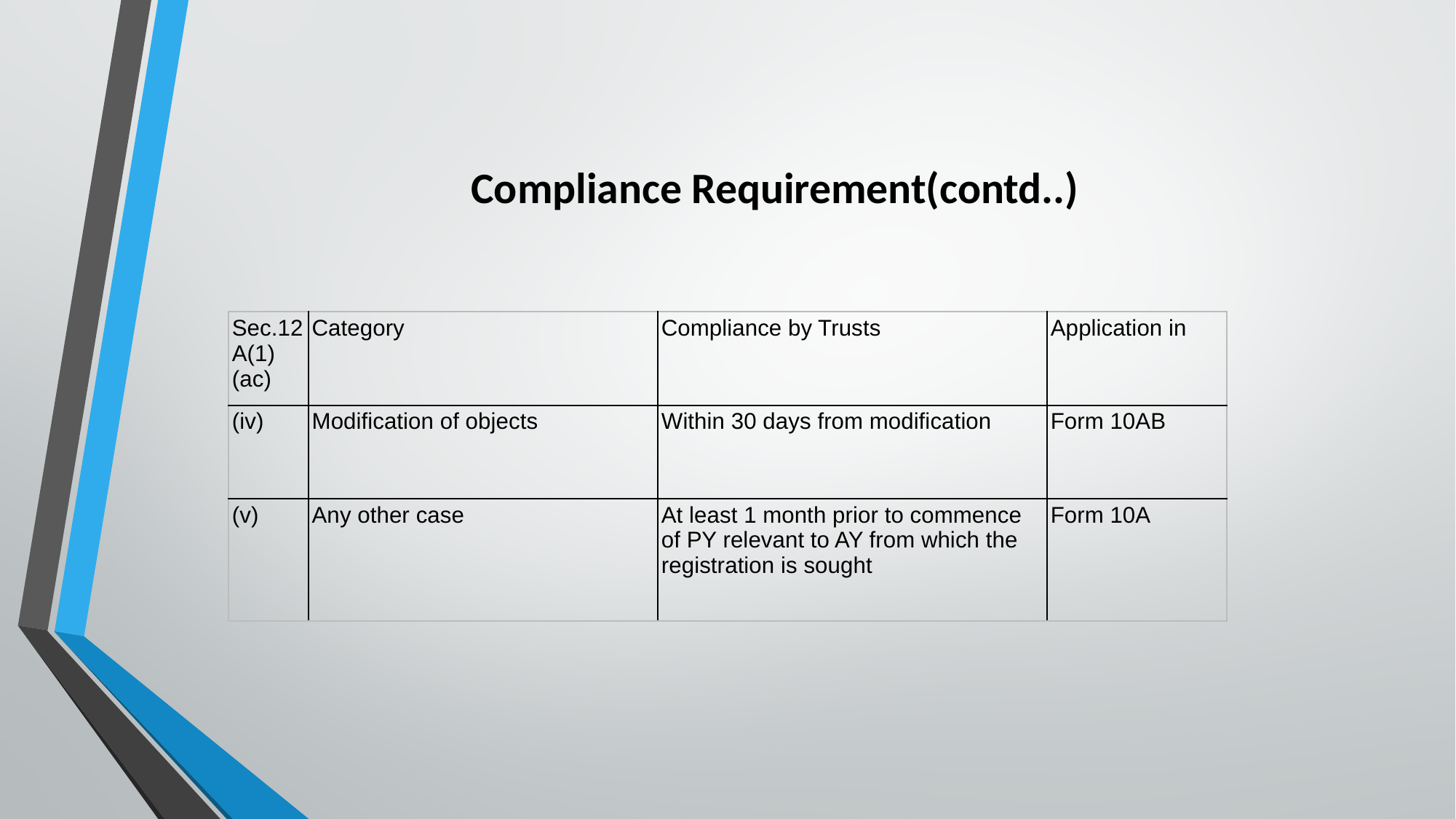

# Compliance Requirement(contd..)
| Sec.12A(1)(ac) | Category | Compliance by Trusts | Application in |
| --- | --- | --- | --- |
| (iv) | Modification of objects | Within 30 days from modification | Form 10AB |
| (v) | Any other case | At least 1 month prior to commence of PY relevant to AY from which the registration is sought | Form 10A |